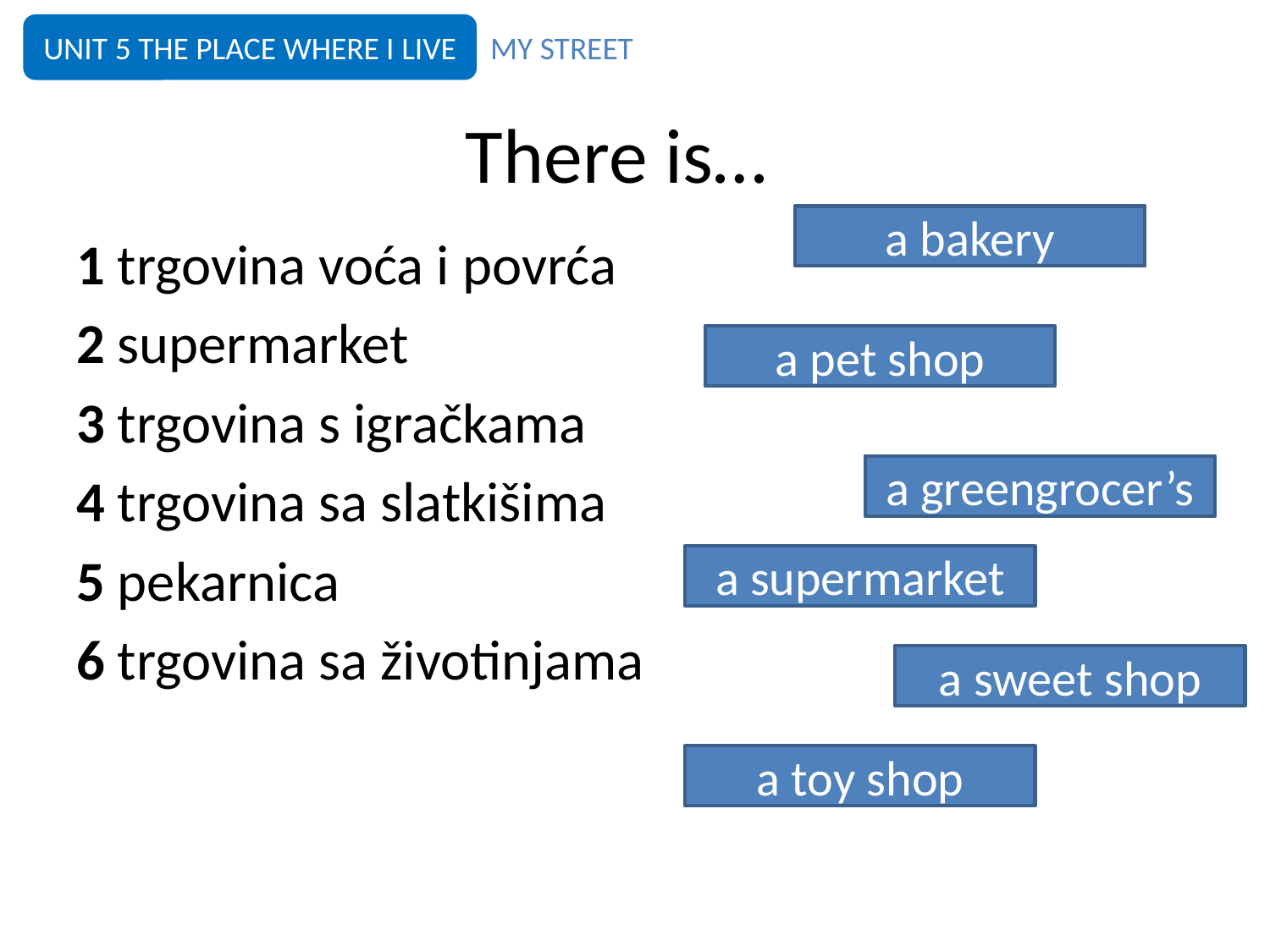

UNIT 5 THE PLACE WHERE I LIVE
MY STREET
# There is…
a bakery
1 trgovina voća i povrća
2 supermarket
3 trgovina s igračkama
4 trgovina sa slatkišima
5 pekarnica
6 trgovina sa životinjama
a pet shop
a greengrocer’s
a supermarket
a sweet shop
a toy shop